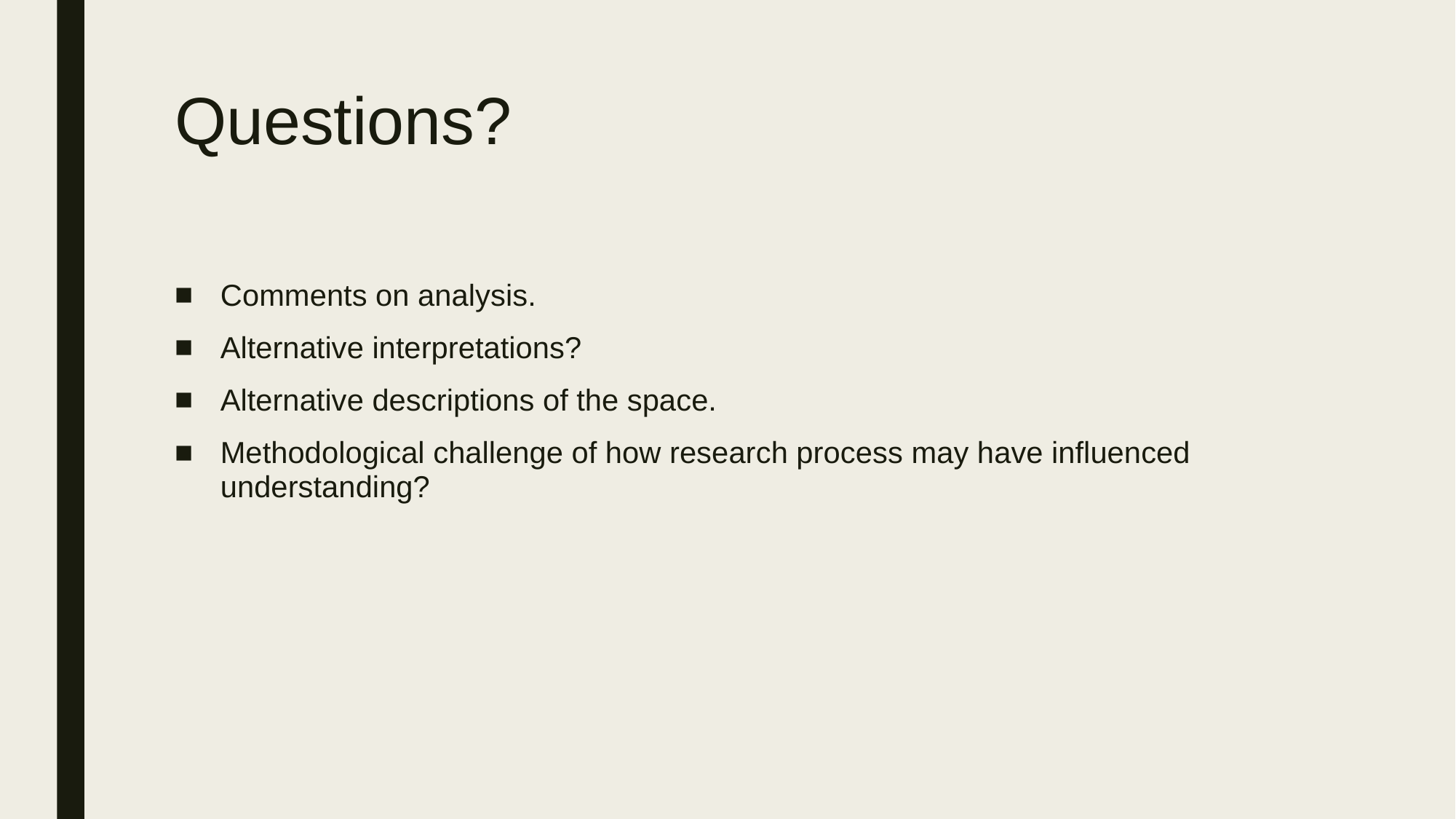

# Questions?
Comments on analysis.
Alternative interpretations?
Alternative descriptions of the space.
Methodological challenge of how research process may have influenced understanding?